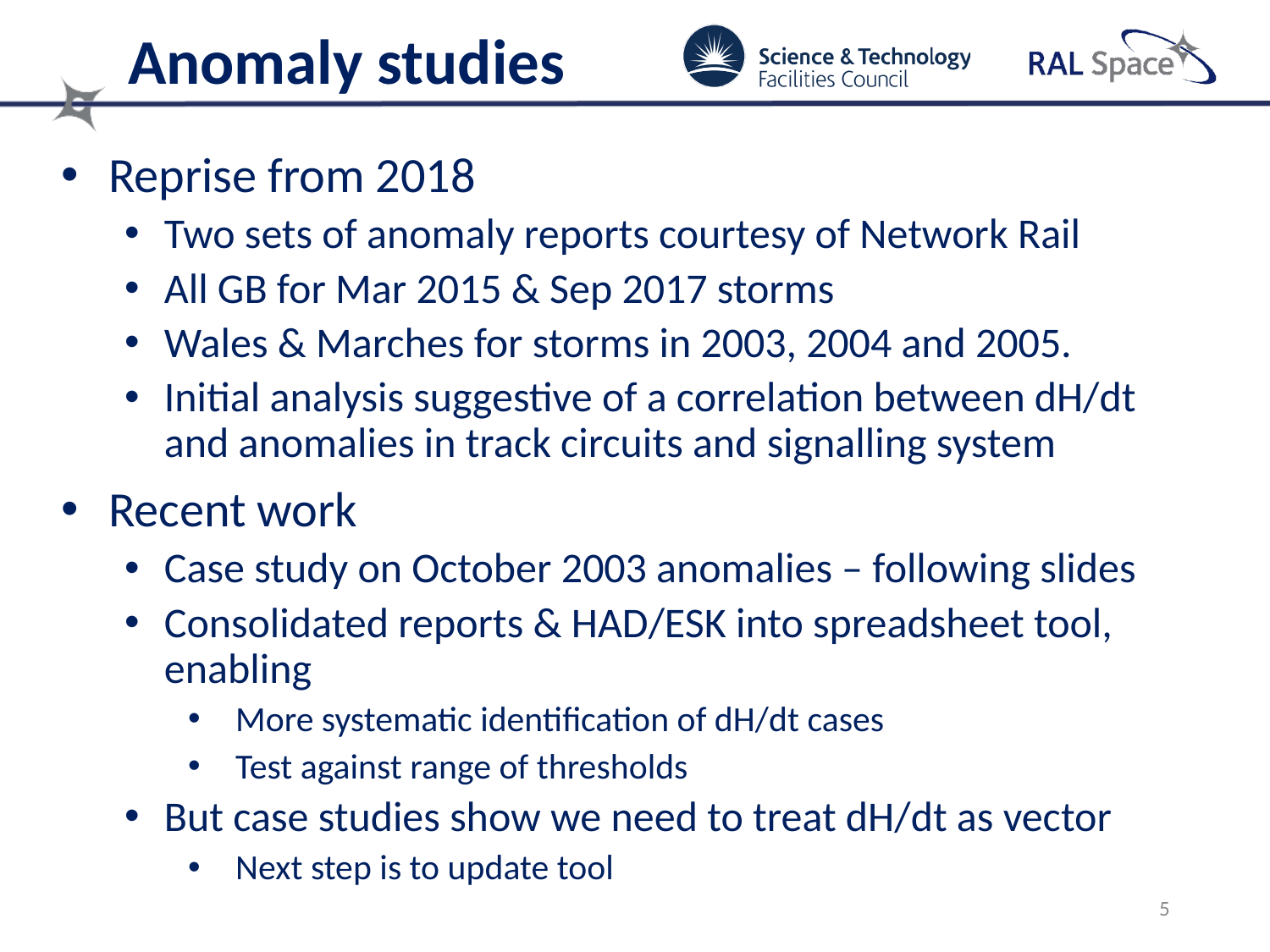

# Anomaly studies
Reprise from 2018
Two sets of anomaly reports courtesy of Network Rail
All GB for Mar 2015 & Sep 2017 storms
Wales & Marches for storms in 2003, 2004 and 2005.
Initial analysis suggestive of a correlation between dH/dt and anomalies in track circuits and signalling system
Recent work
Case study on October 2003 anomalies – following slides
Consolidated reports & HAD/ESK into spreadsheet tool, enabling
More systematic identification of dH/dt cases
Test against range of thresholds
But case studies show we need to treat dH/dt as vector
Next step is to update tool

5